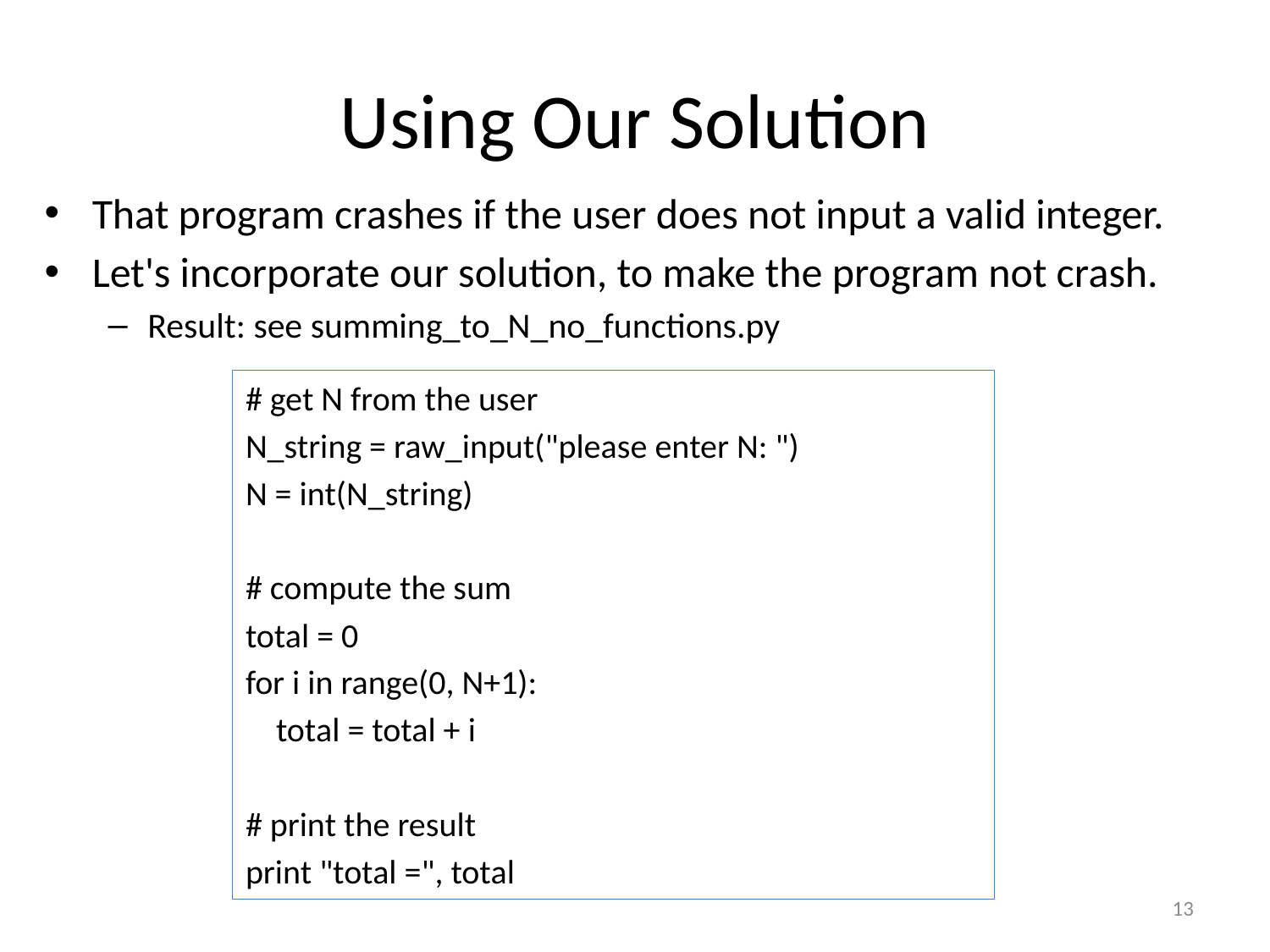

# Using Our Solution
That program crashes if the user does not input a valid integer.
Let's incorporate our solution, to make the program not crash.
Result: see summing_to_N_no_functions.py

# get N from the user
N_string = raw_input("please enter N: ")
N = int(N_string)

# compute the sum
total = 0
for i in range(0, N+1):
    total = total + i

# print the result
print "total =", total
13